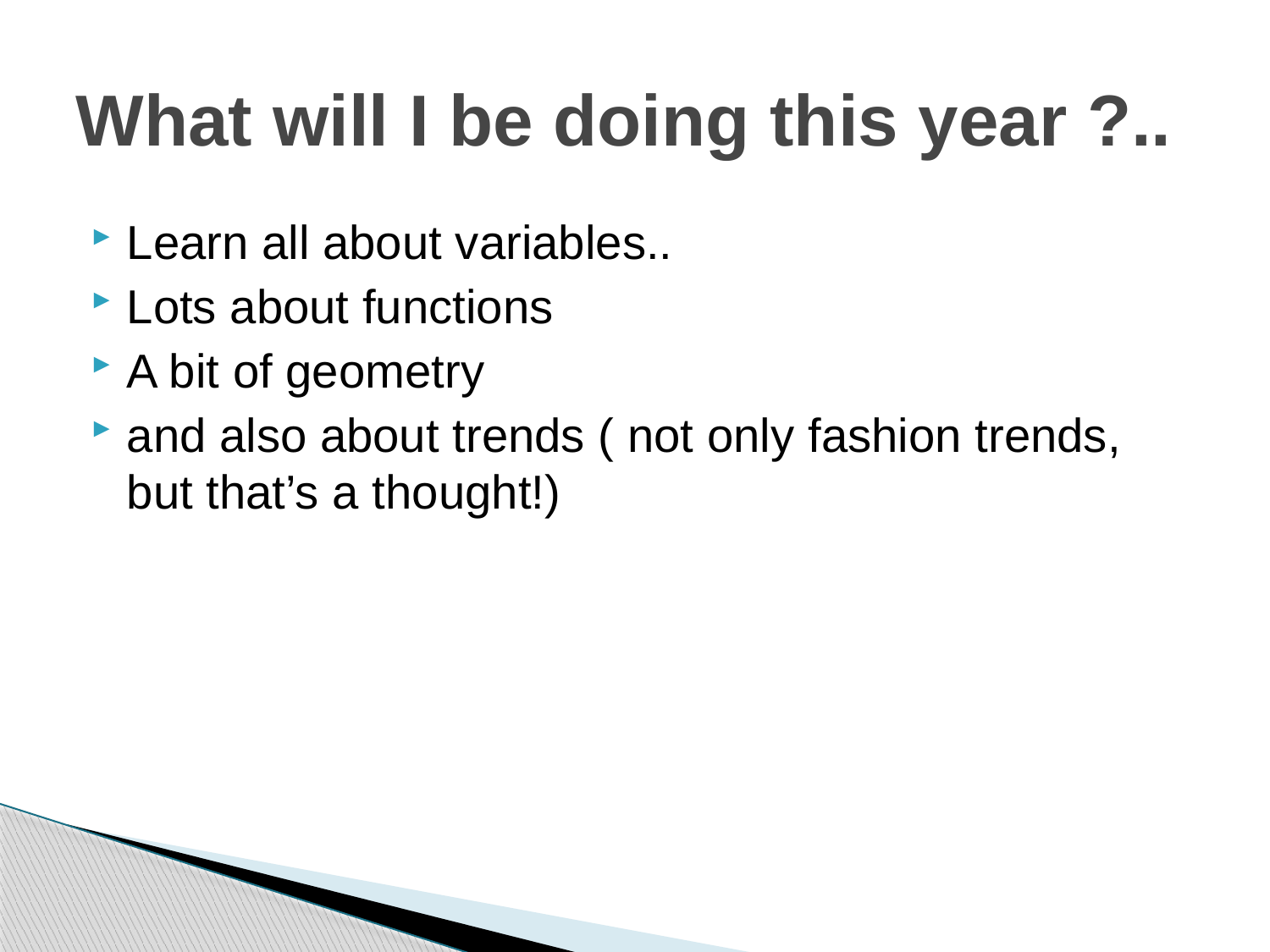

# What will I be doing this year ?..
Learn all about variables..
Lots about functions
A bit of geometry
and also about trends ( not only fashion trends, but that’s a thought!)